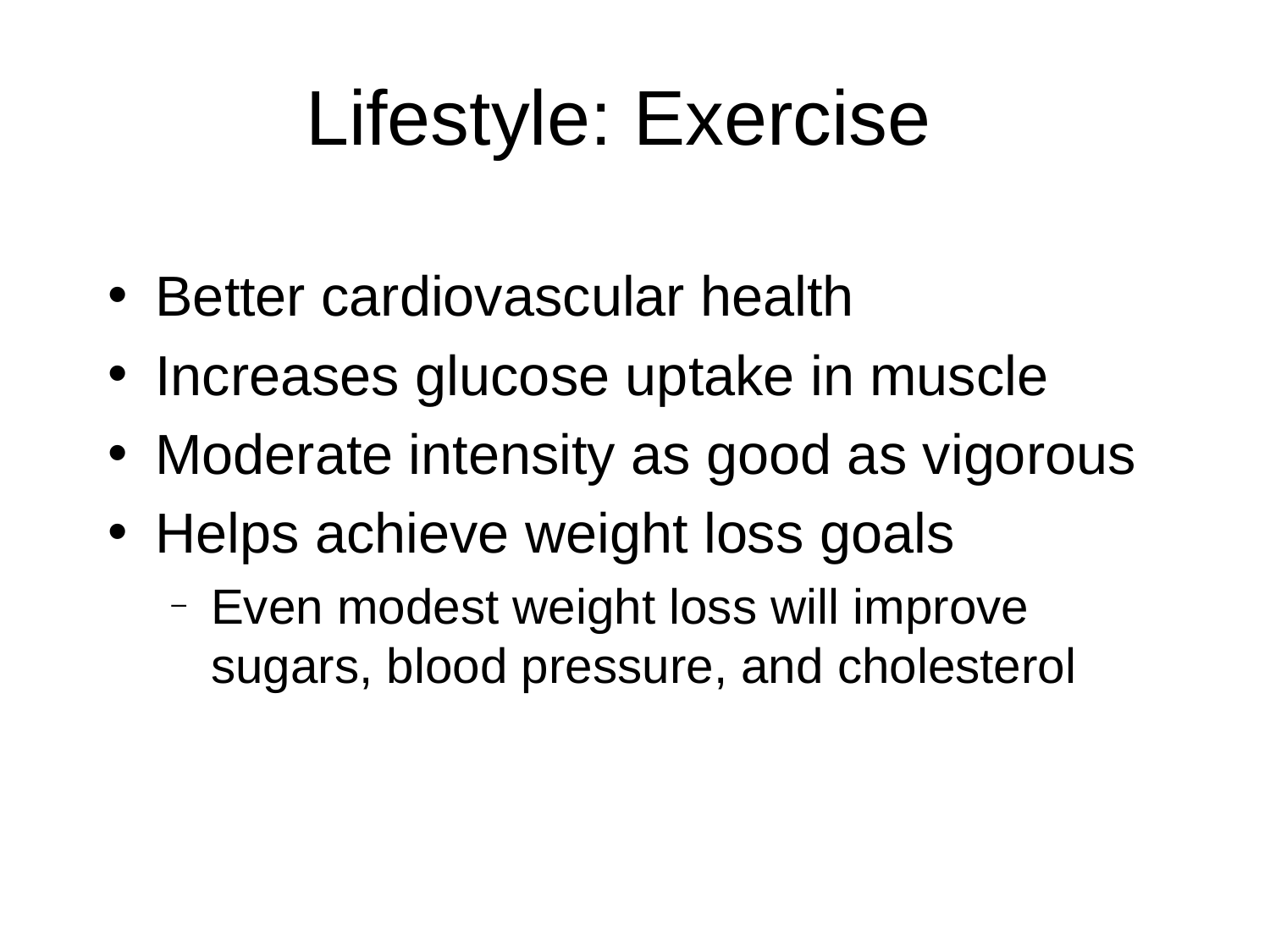

# Lifestyle: Exercise
Better cardiovascular health
Increases glucose uptake in muscle
Moderate intensity as good as vigorous
Helps achieve weight loss goals
Even modest weight loss will improve sugars, blood pressure, and cholesterol